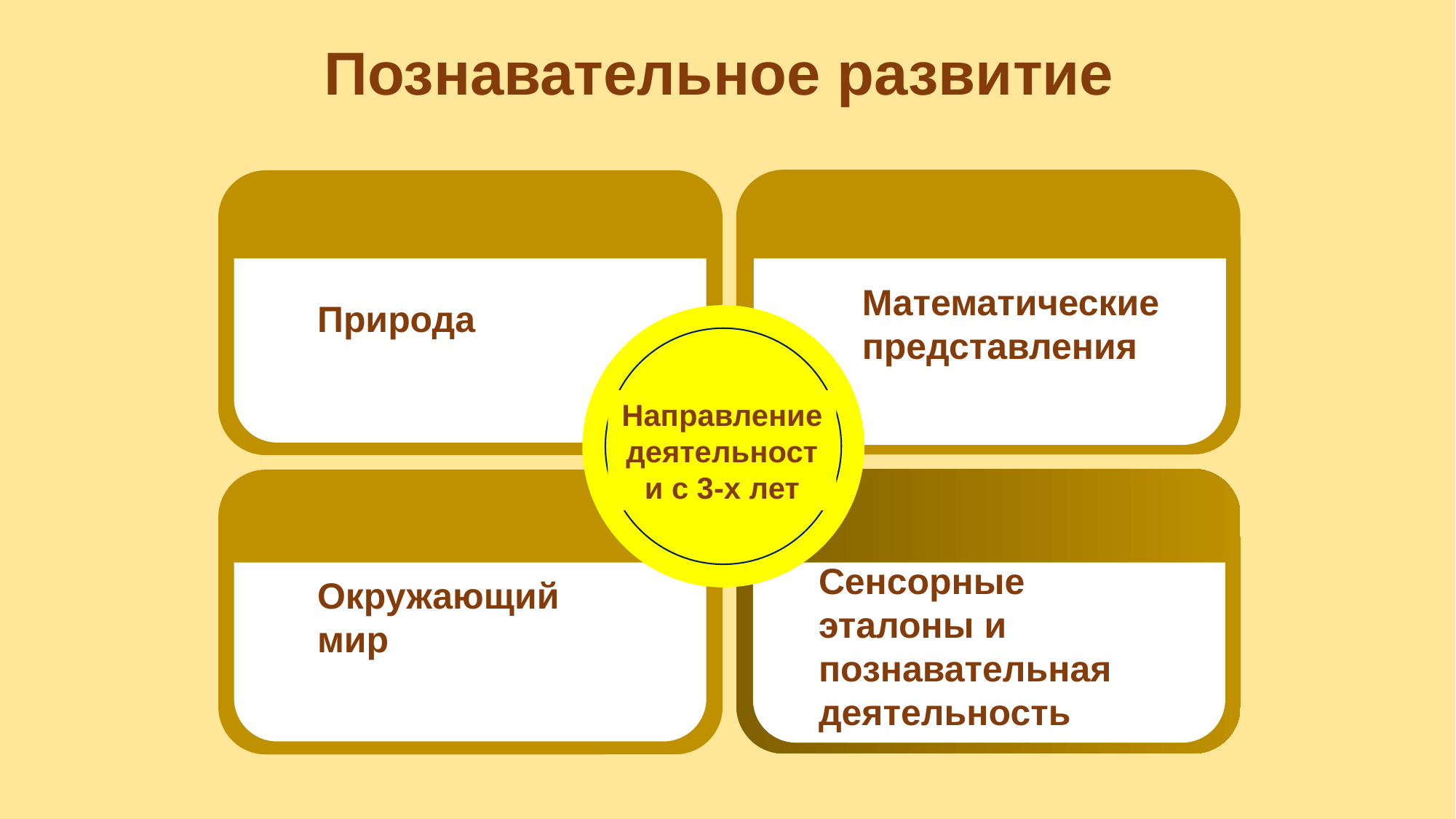

# Познавательное развитие

Математические представления
Природа

Направление деятельности с 3-х лет

Сенсорные эталоны и познавательная деятельность

Окружающий мир